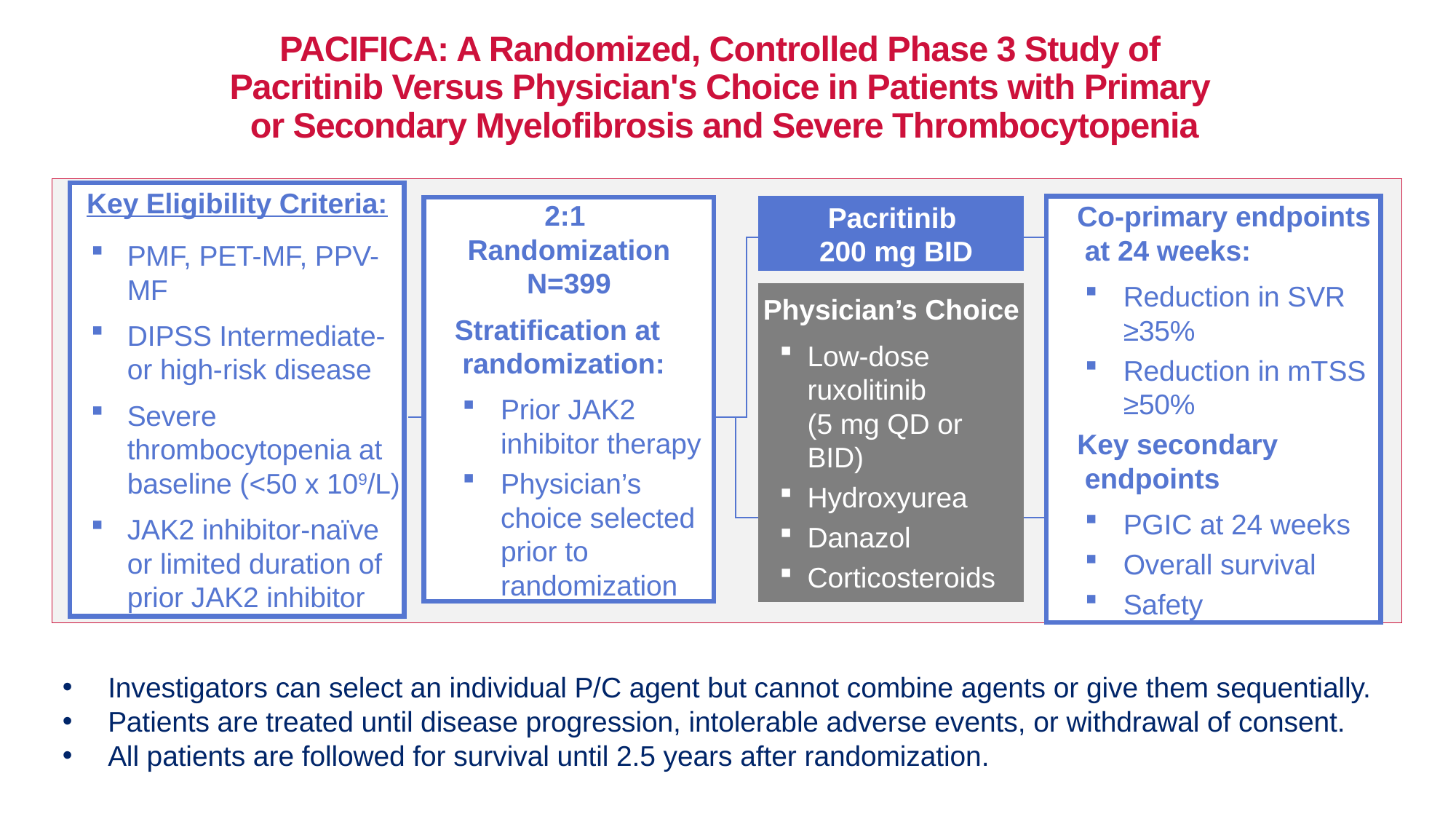

# PACIFICA: A Randomized, Controlled Phase 3 Study of Pacritinib Versus Physician's Choice in Patients with Primary or Secondary Myelofibrosis and Severe Thrombocytopenia
Key Eligibility Criteria:
PMF, PET-MF, PPV-MF
DIPSS Intermediate- or high-risk disease
Severe thrombocytopenia at baseline (<50 x 109/L)
JAK2 inhibitor-naïve or limited duration of prior JAK2 inhibitor

Pacritinib
200 mg BID
Co-primary endpoints at 24 weeks:
Reduction in SVR ≥35%
Reduction in mTSS ≥50%
Key secondary endpoints
PGIC at 24 weeks
Overall survival
Safety
2:1
Randomization
N=399
Stratification at randomization:
Prior JAK2 inhibitor therapy
Physician’s choice selected prior to randomization
Physician’s Choice
Low-dose ruxolitinib
(5 mg QD or BID)
Hydroxyurea
Danazol
Corticosteroids
Investigators can select an individual P/C agent but cannot combine agents or give them sequentially.
Patients are treated until disease progression, intolerable adverse events, or withdrawal of consent.
All patients are followed for survival until 2.5 years after randomization.